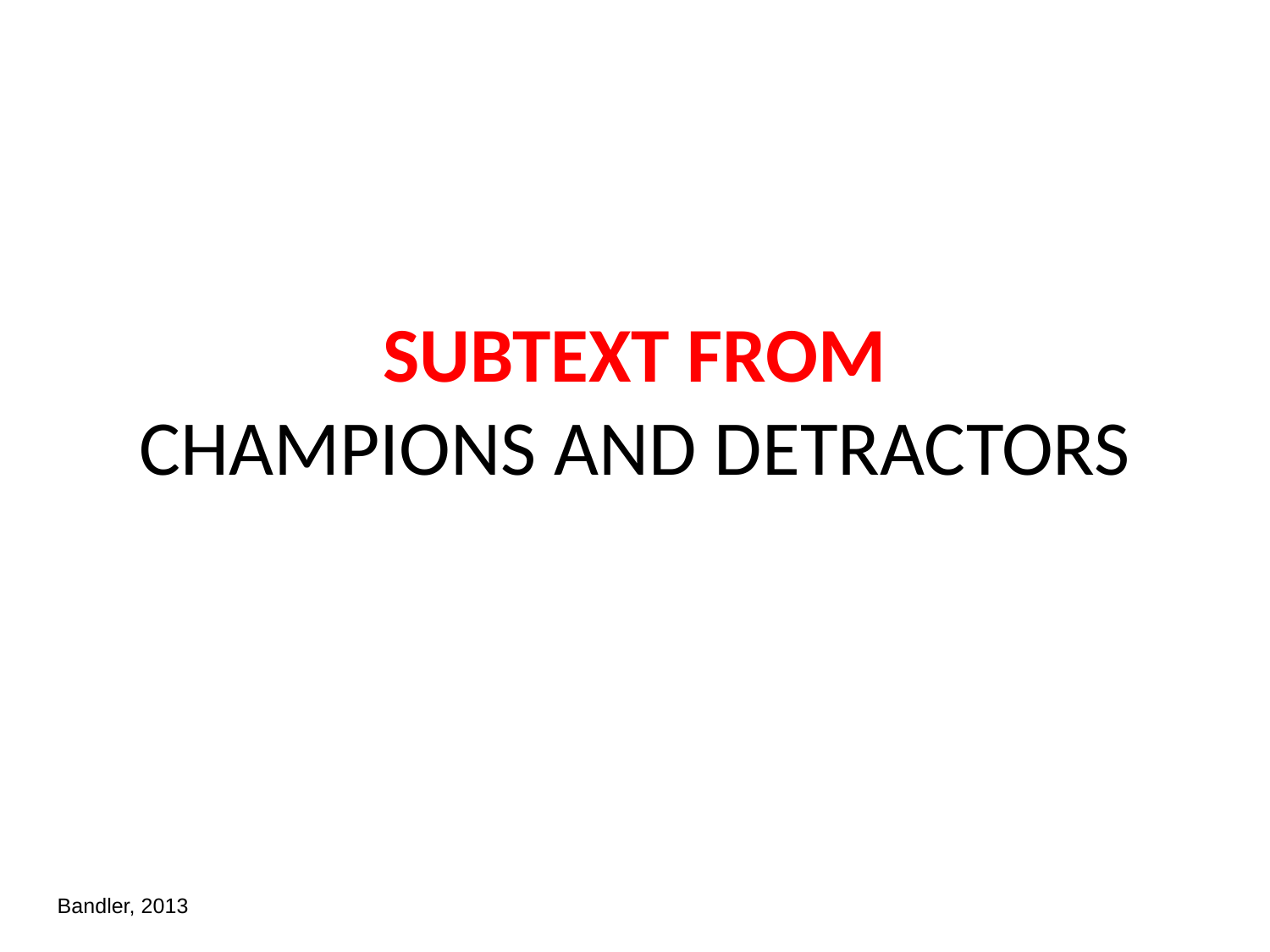

# SUBTEXT FROM CHAMPIONS AND DETRACTORS
Bandler, 2013